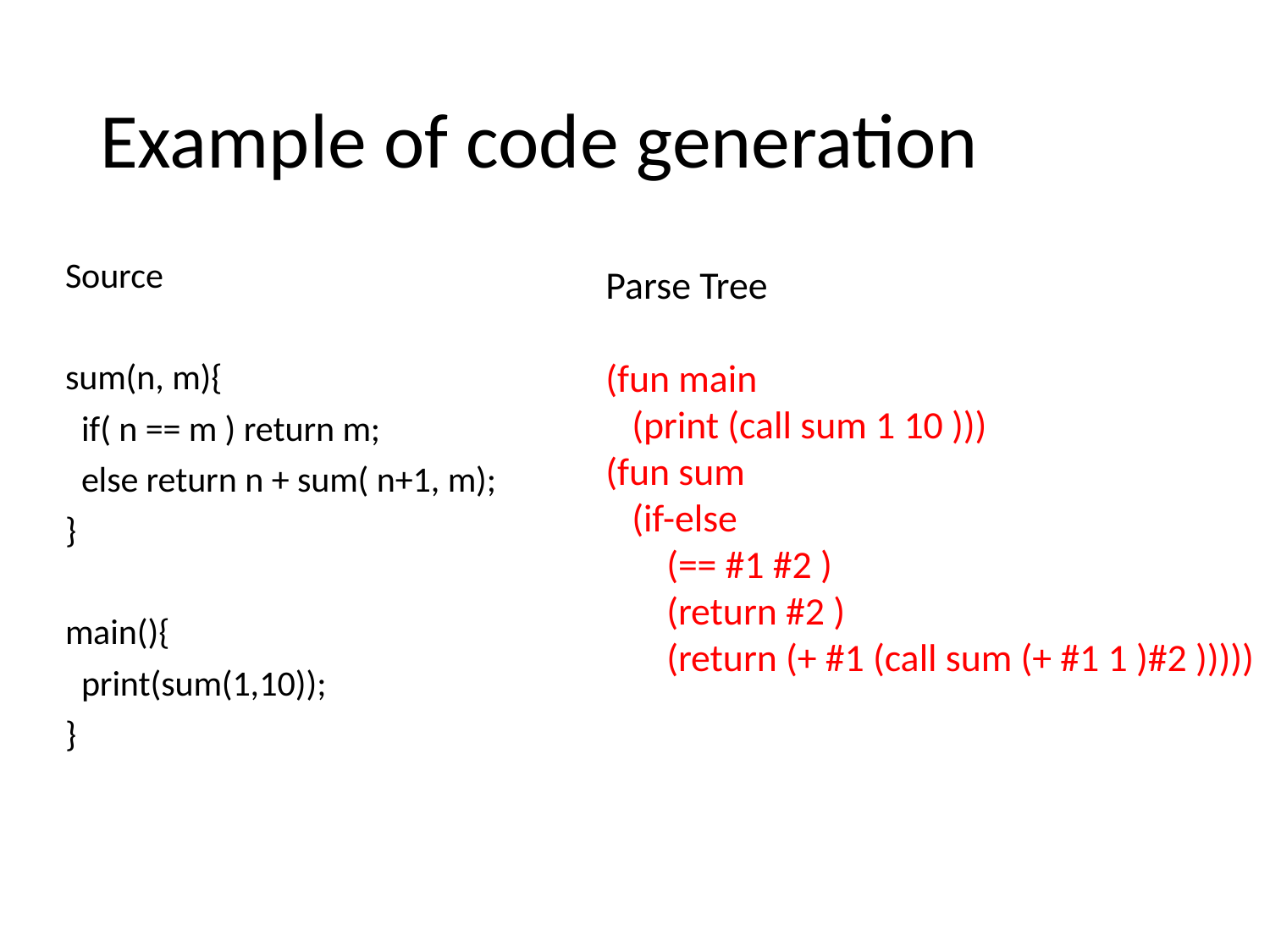

# Example of code generation
Source

sum(n, m){
  if( n == m ) return m;
  else return n + sum( n+1, m);
}

main(){
  print(sum(1,10));
}

Parse Tree

(fun main
   (print (call sum 1 10 )))
(fun sum
   (if-else
       (== #1 #2 )
       (return #2 )
       (return (+ #1 (call sum (+ #1 1 )#2 )))))